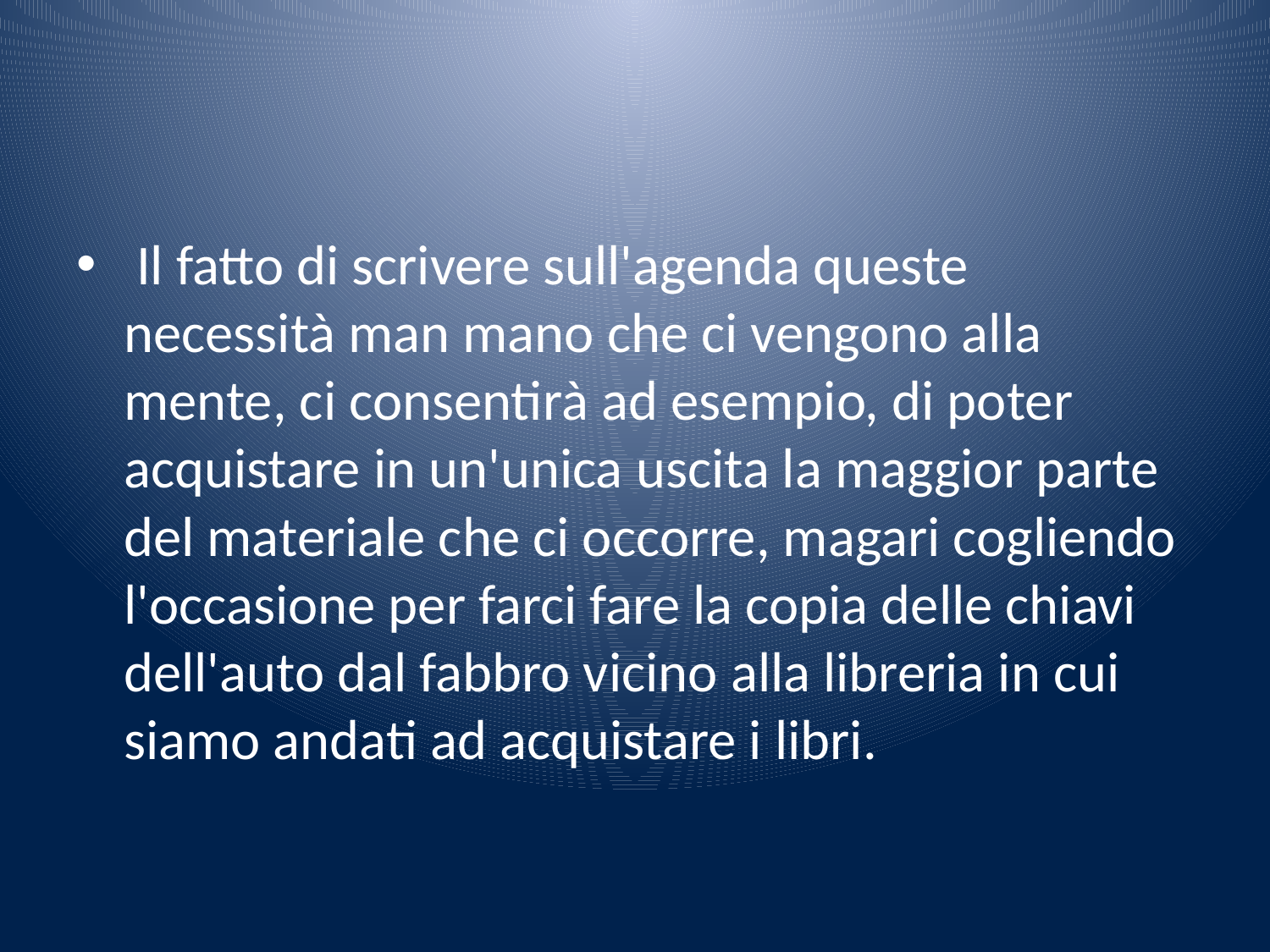

#
 Il fatto di scrivere sull'agenda queste necessità man mano che ci vengono alla mente, ci consentirà ad esempio, di poter acquistare in un'unica uscita la maggior parte del materiale che ci occorre, magari cogliendo l'occasione per farci fare la copia delle chiavi dell'auto dal fabbro vicino alla libreria in cui siamo andati ad acquistare i libri.